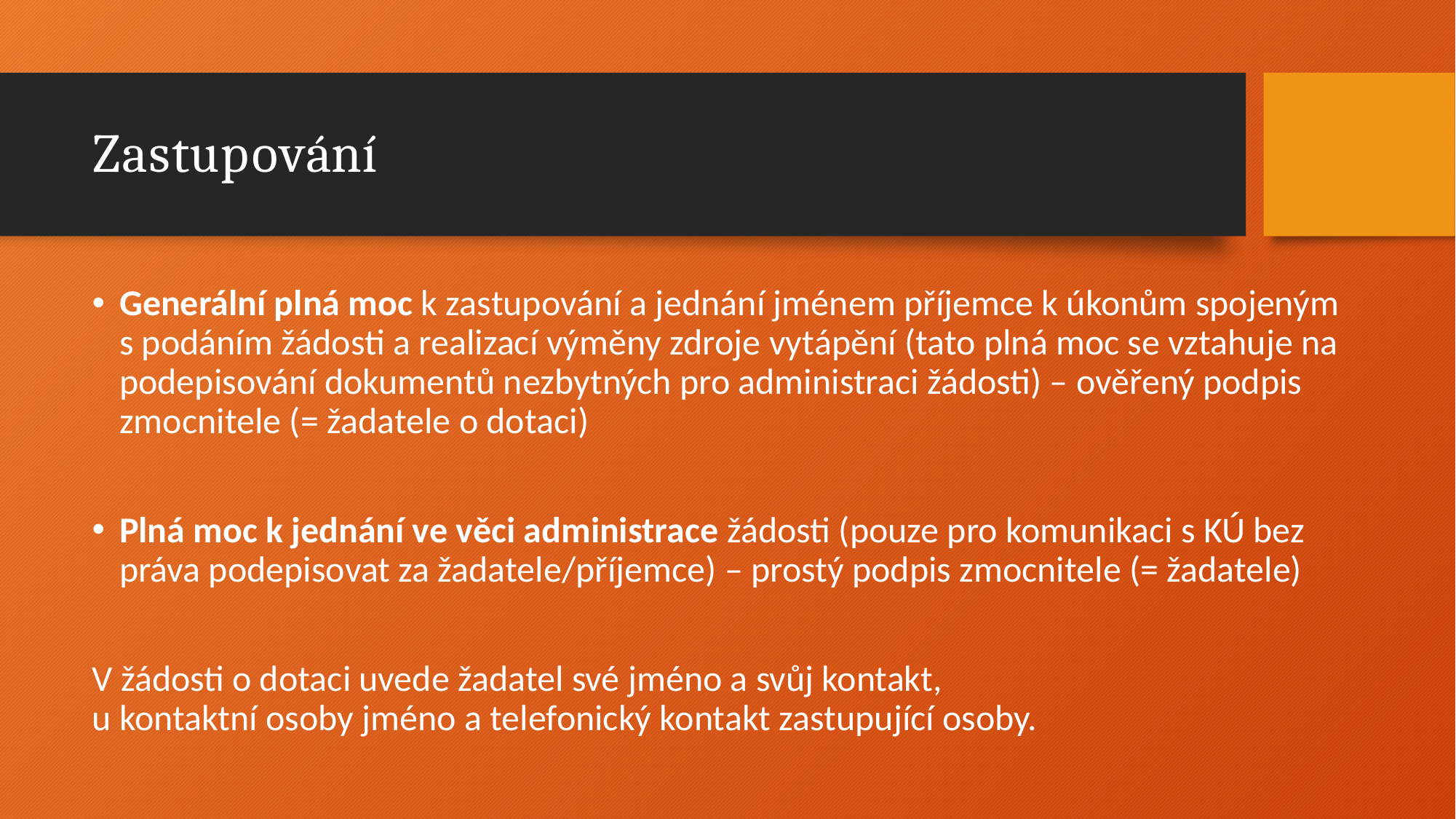

# Zastupování
Generální plná moc k zastupování a jednání jménem příjemce k úkonům spojeným s podáním žádosti a realizací výměny zdroje vytápění (tato plná moc se vztahuje na podepisování dokumentů nezbytných pro administraci žádosti) – ověřený podpis zmocnitele (= žadatele o dotaci)

Plná moc k jednání ve věci administrace žádosti (pouze pro komunikaci s KÚ bez práva podepisovat za žadatele/příjemce) – prostý podpis zmocnitele (= žadatele)

V žádosti o dotaci uvede žadatel své jméno a svůj kontakt,
u kontaktní osoby jméno a telefonický kontakt zastupující osoby.